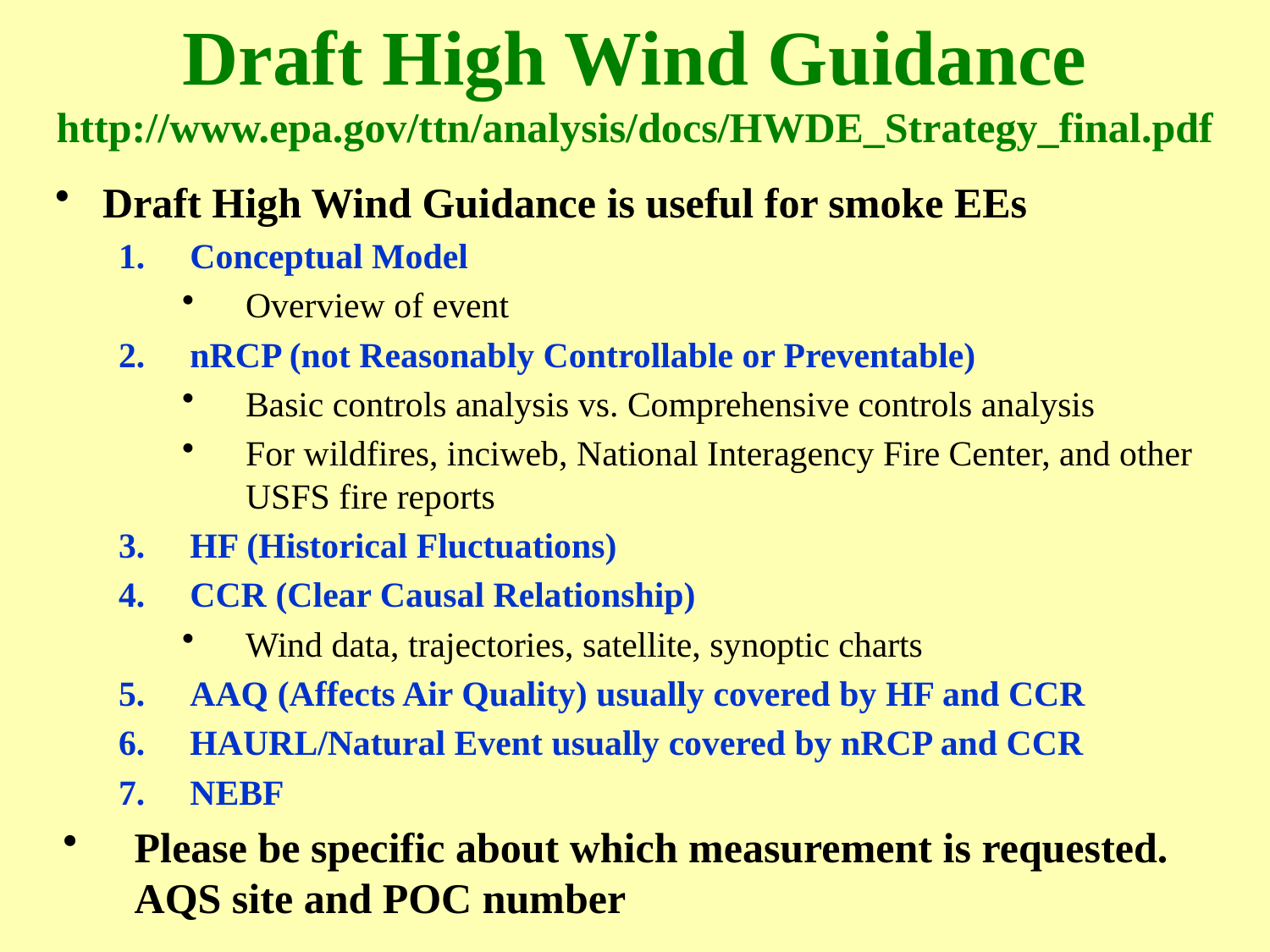

# Draft High Wind Guidance http://www.epa.gov/ttn/analysis/docs/HWDE_Strategy_final.pdf
Draft High Wind Guidance is useful for smoke EEs
Conceptual Model
Overview of event
nRCP (not Reasonably Controllable or Preventable)
Basic controls analysis vs. Comprehensive controls analysis
For wildfires, inciweb, National Interagency Fire Center, and other USFS fire reports
HF (Historical Fluctuations)
CCR (Clear Causal Relationship)
Wind data, trajectories, satellite, synoptic charts
AAQ (Affects Air Quality) usually covered by HF and CCR
HAURL/Natural Event usually covered by nRCP and CCR
NEBF
Please be specific about which measurement is requested. AQS site and POC number